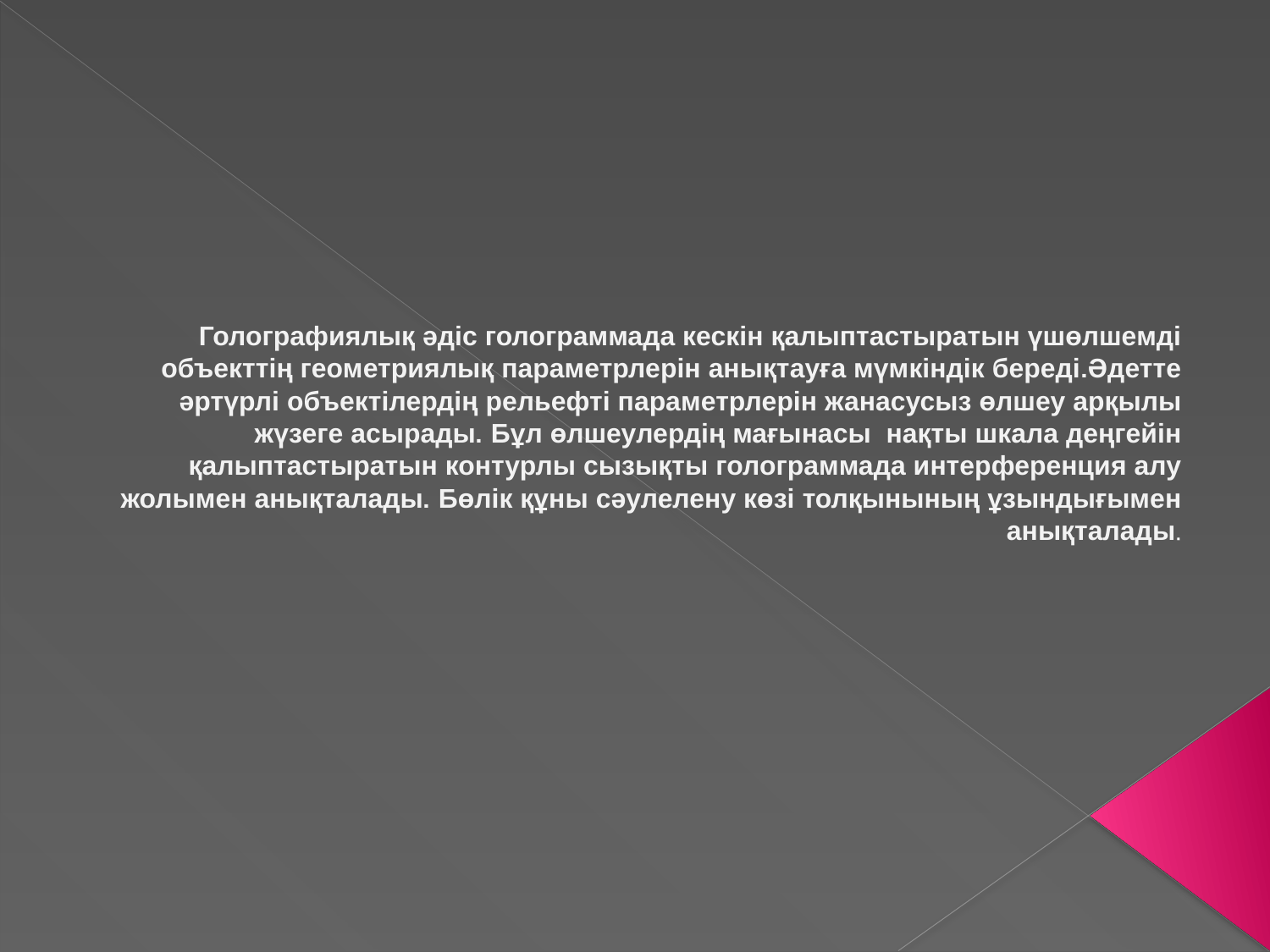

#
Голографиялық әдіс голограммада кескін қалыптастыратын үшөлшемді объекттің геометриялық параметрлерін анықтауға мүмкіндік береді.Әдетте әртүрлі объектілердің рельефті параметрлерін жанасусыз өлшеу арқылы жүзеге асырады. Бұл өлшеулердің мағынасы  нақты шкала деңгейін қалыптастыратын контурлы сызықты голограммада интерференция алу жолымен анықталады. Бөлік құны сәулелену көзі толқынының ұзындығымен анықталады.